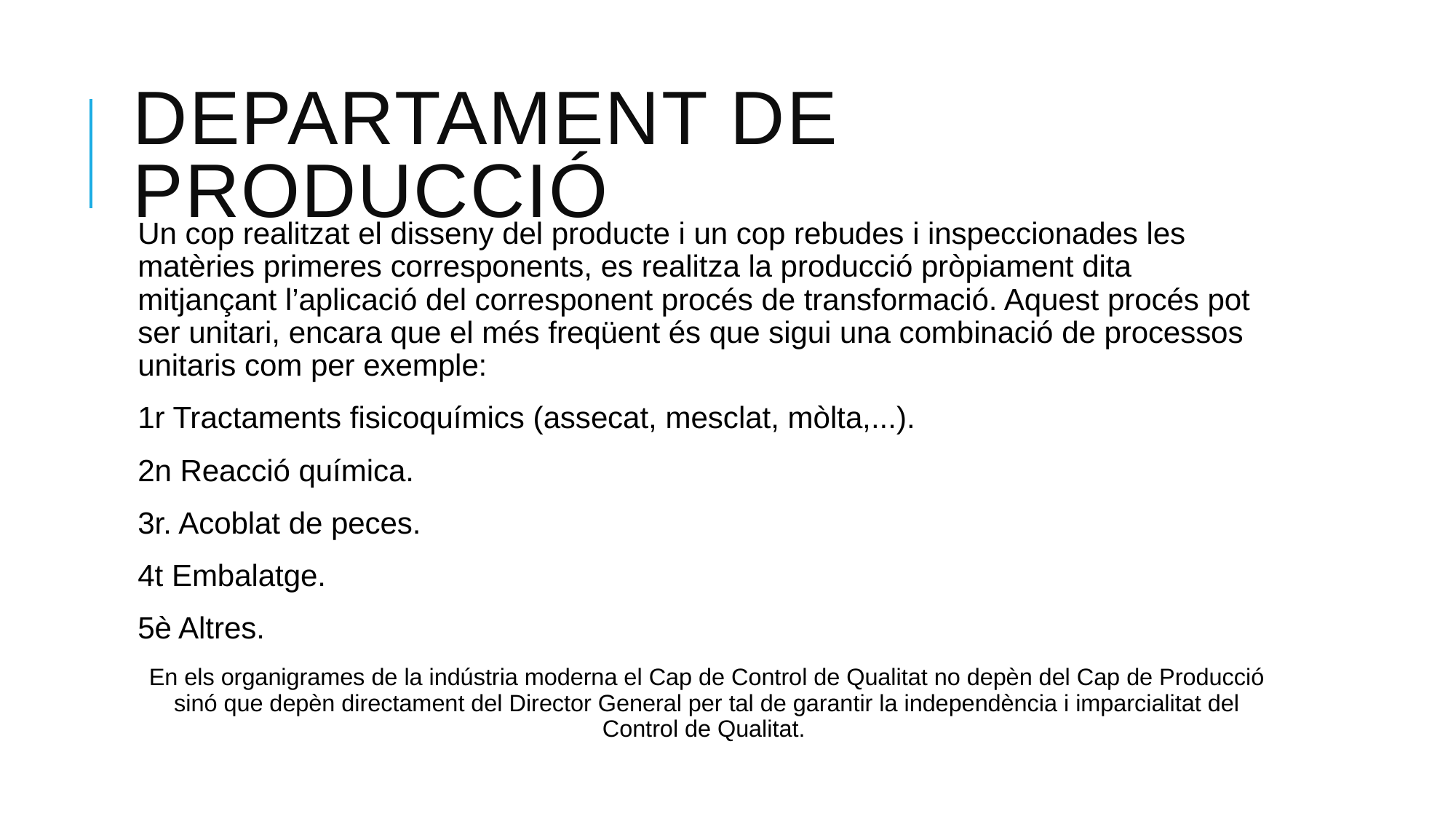

# Departament de producció
Un cop realitzat el disseny del producte i un cop rebudes i inspeccionades les matèries primeres corresponents, es realitza la producció pròpiament dita mitjançant l’aplicació del corresponent procés de transformació. Aquest procés pot ser unitari, encara que el més freqüent és que sigui una combinació de processos unitaris com per exemple:
1r Tractaments fisicoquímics (assecat, mesclat, mòlta,...).
2n Reacció química.
3r. Acoblat de peces.
4t Embalatge.
5è Altres.
En els organigrames de la indústria moderna el Cap de Control de Qualitat no depèn del Cap de Producció sinó que depèn directament del Director General per tal de garantir la independència i imparcialitat del Control de Qualitat.